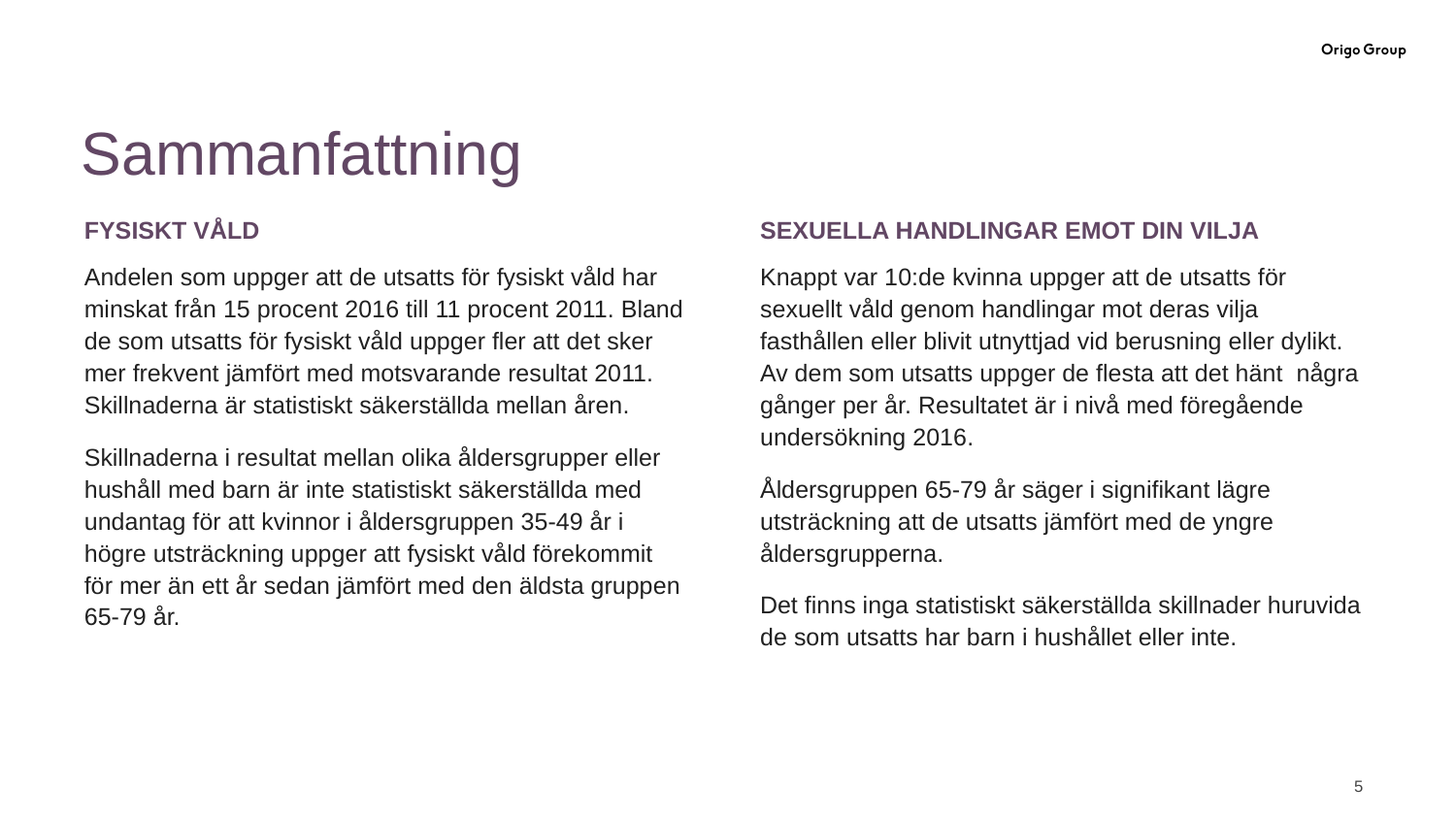

# Sammanfattning
SEXUELLA HANDLINGAR EMOT DIN VILJA
Knappt var 10:de kvinna uppger att de utsatts för sexuellt våld genom handlingar mot deras vilja fasthållen eller blivit utnyttjad vid berusning eller dylikt. Av dem som utsatts uppger de flesta att det hänt  några gånger per år. Resultatet är i nivå med föregående undersökning 2016.
Åldersgruppen 65-79 år säger i signifikant lägre utsträckning att de utsatts jämfört med de yngre åldersgrupperna.
Det finns inga statistiskt säkerställda skillnader huruvida de som utsatts har barn i hushållet eller inte.
FYSISKT VÅLD
Andelen som uppger att de utsatts för fysiskt våld har minskat från 15 procent 2016 till 11 procent 2011. Bland de som utsatts för fysiskt våld uppger fler att det sker mer frekvent jämfört med motsvarande resultat 2011. Skillnaderna är statistiskt säkerställda mellan åren.
Skillnaderna i resultat mellan olika åldersgrupper eller hushåll med barn är inte statistiskt säkerställda med undantag för att kvinnor i åldersgruppen 35-49 år i högre utsträckning uppger att fysiskt våld förekommit för mer än ett år sedan jämfört med den äldsta gruppen 65-79 år.

5